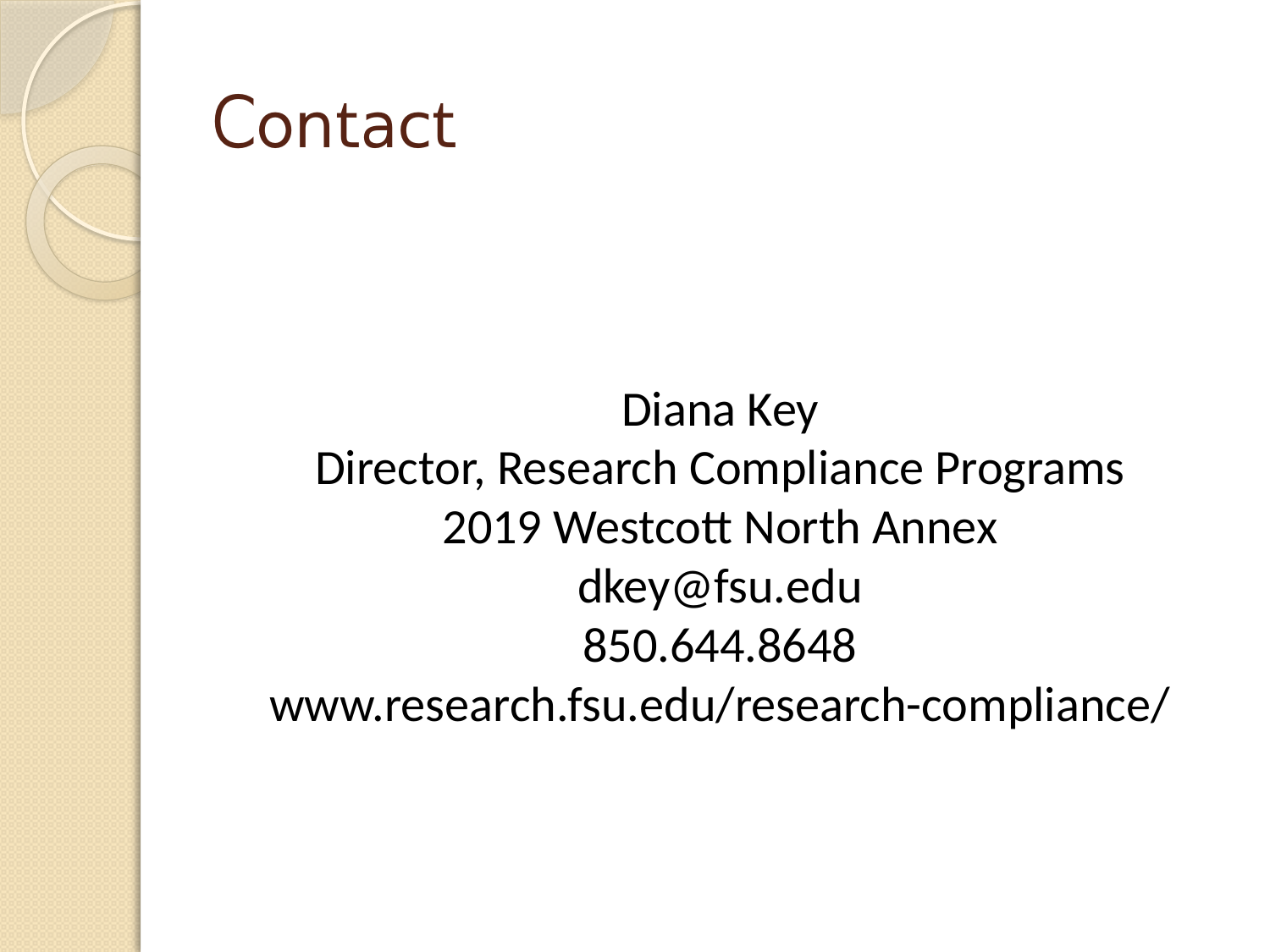

# Contact
Diana Key
Director, Research Compliance Programs
2019 Westcott North Annex
dkey@fsu.edu
850.644.8648
www.research.fsu.edu/research-compliance/